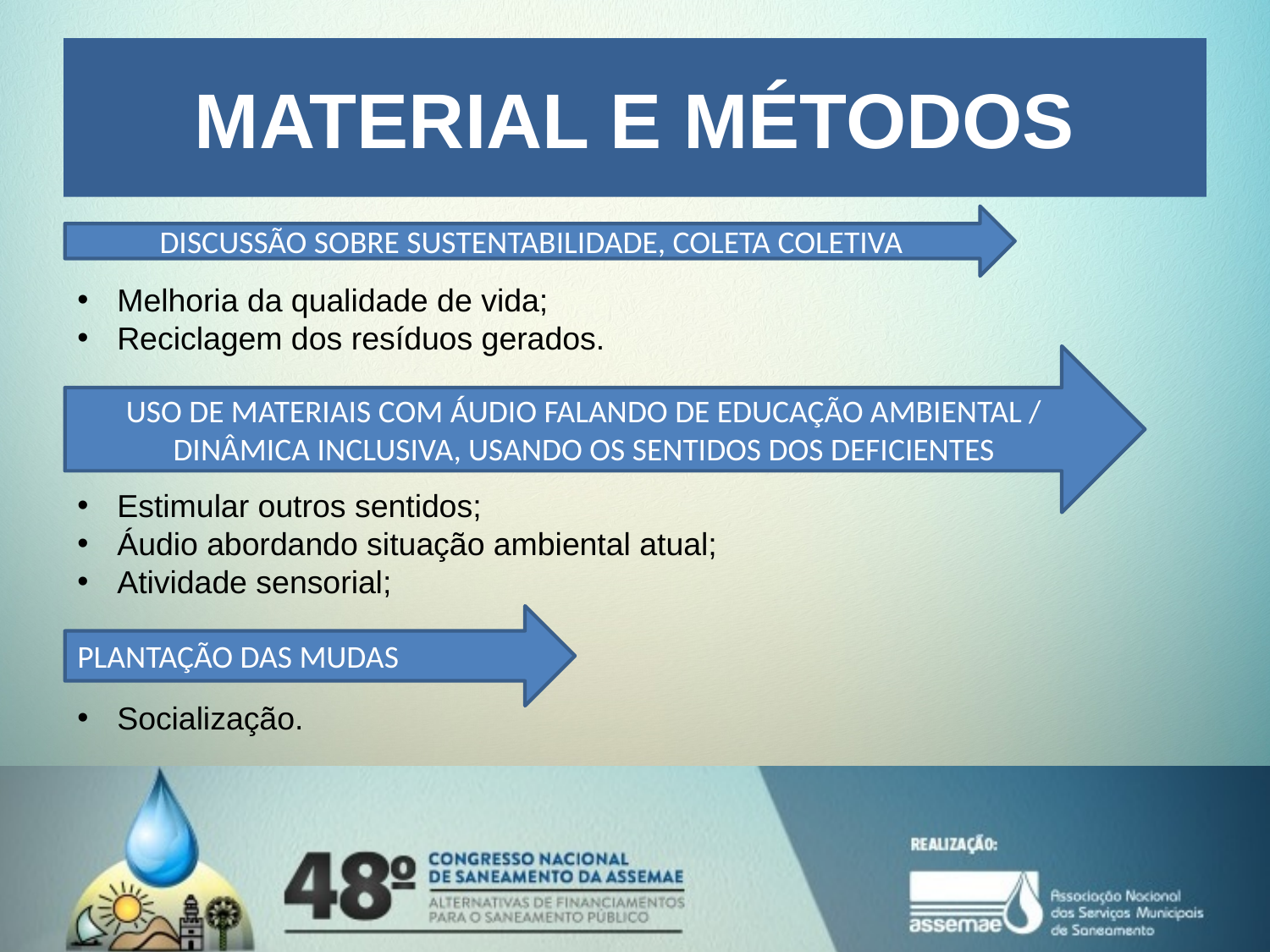

# MATERIAL E MÉTODOS
DISCUSSÃO SOBRE SUSTENTABILIDADE, COLETA COLETIVA

Melhoria da qualidade de vida;
Reciclagem dos resíduos gerados.

Estimular outros sentidos;
Áudio abordando situação ambiental atual;
Atividade sensorial;

Socialização.

USO DE MATERIAIS COM ÁUDIO FALANDO DE EDUCAÇÃO AMBIENTAL / DINÂMICA INCLUSIVA, USANDO OS SENTIDOS DOS DEFICIENTES
PLANTAÇÃO DAS MUDAS